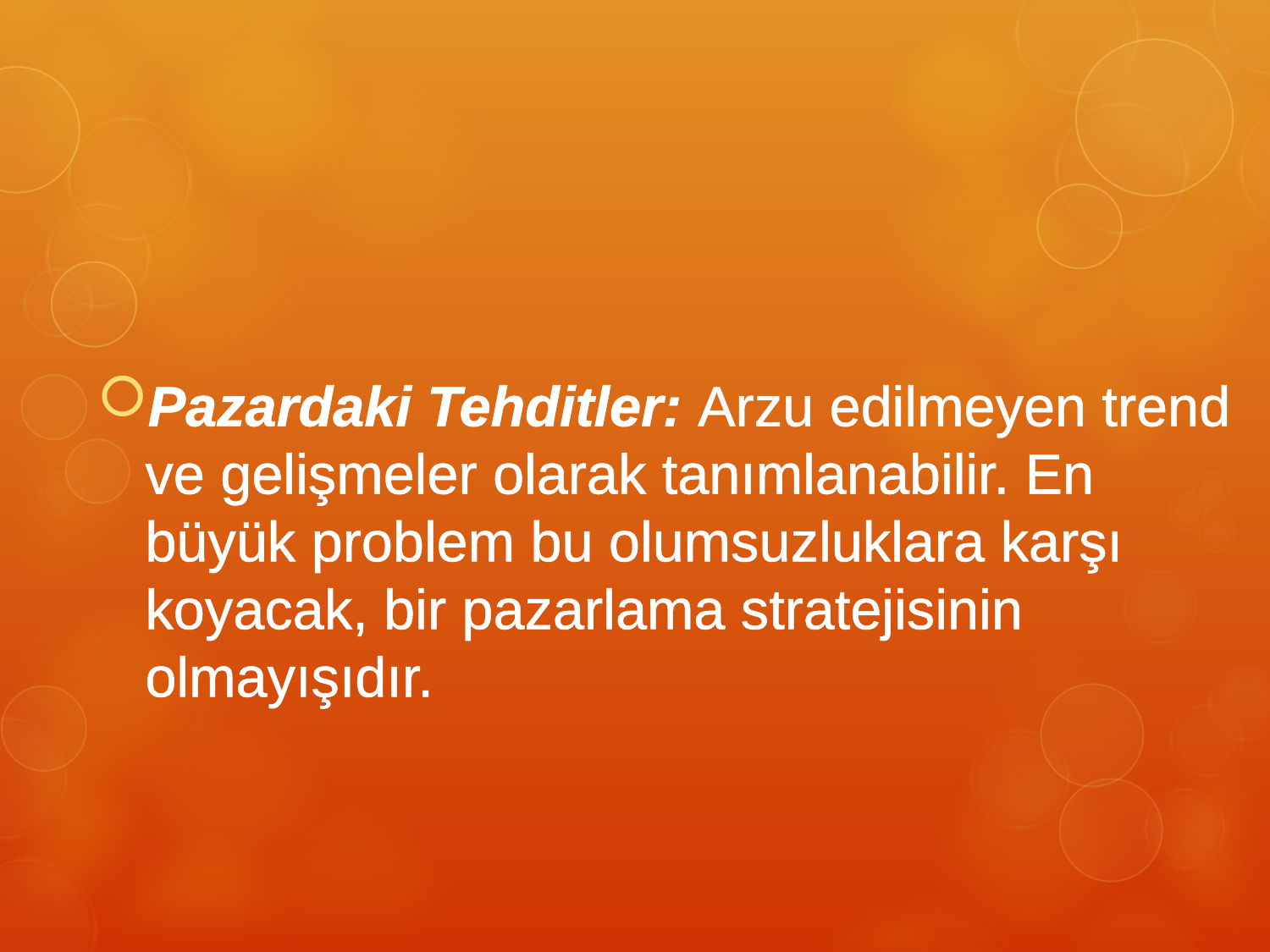

Pazardaki Tehditler: Arzu edilmeyen trend ve gelişmeler olarak tanımlanabilir. En büyük problem bu olumsuzluklara karşı koyacak, bir pazarlama stratejisinin olmayışıdır.